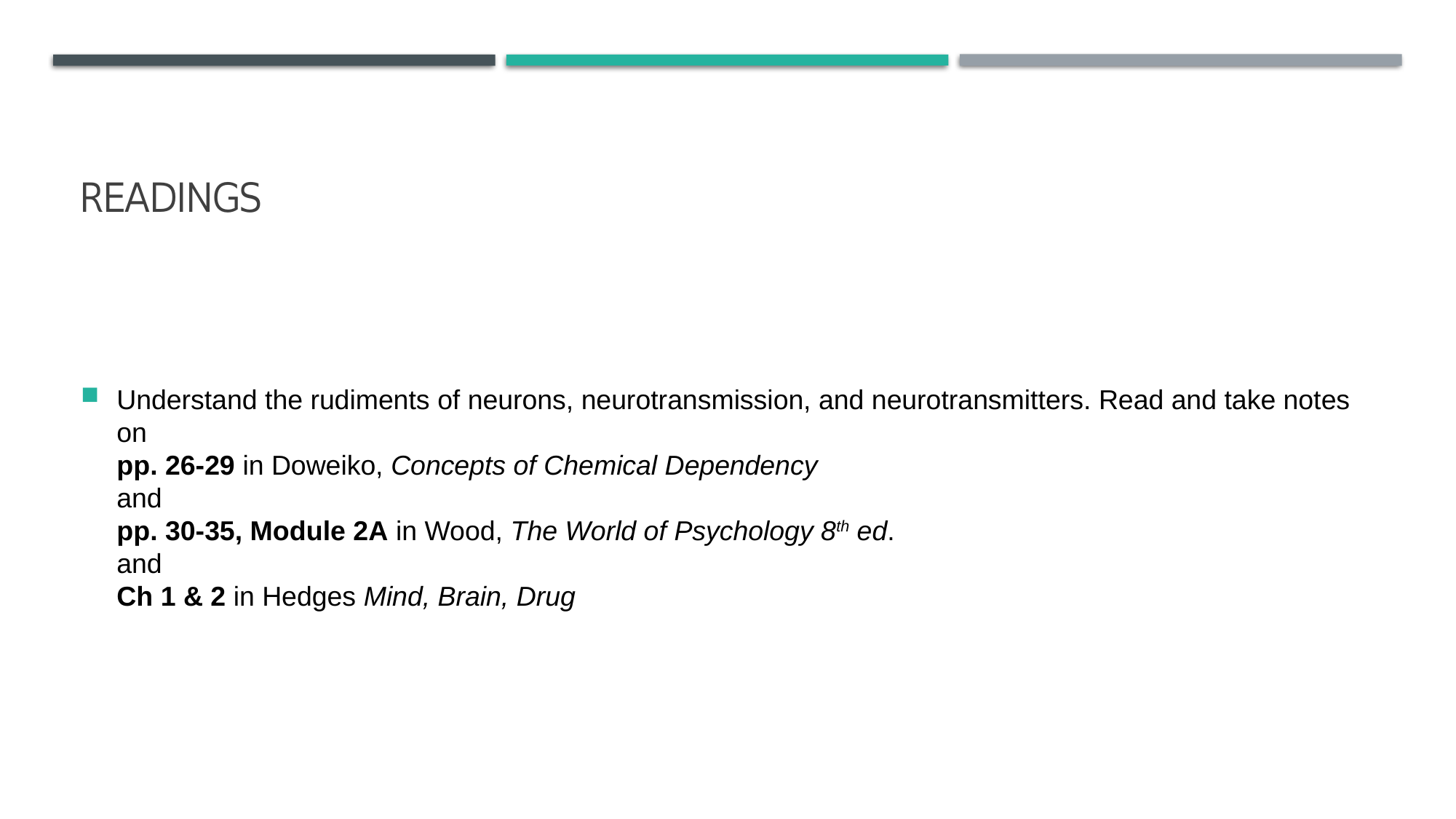

# Readings
Understand the rudiments of neurons, neurotransmission, and neurotransmitters. Read and take notes on
pp. 26-29 in Doweiko, Concepts of Chemical Dependency 
and
pp. 30-35, Module 2A in Wood, The World of Psychology 8th ed. 
and
Ch 1 & 2 in Hedges Mind, Brain, Drug